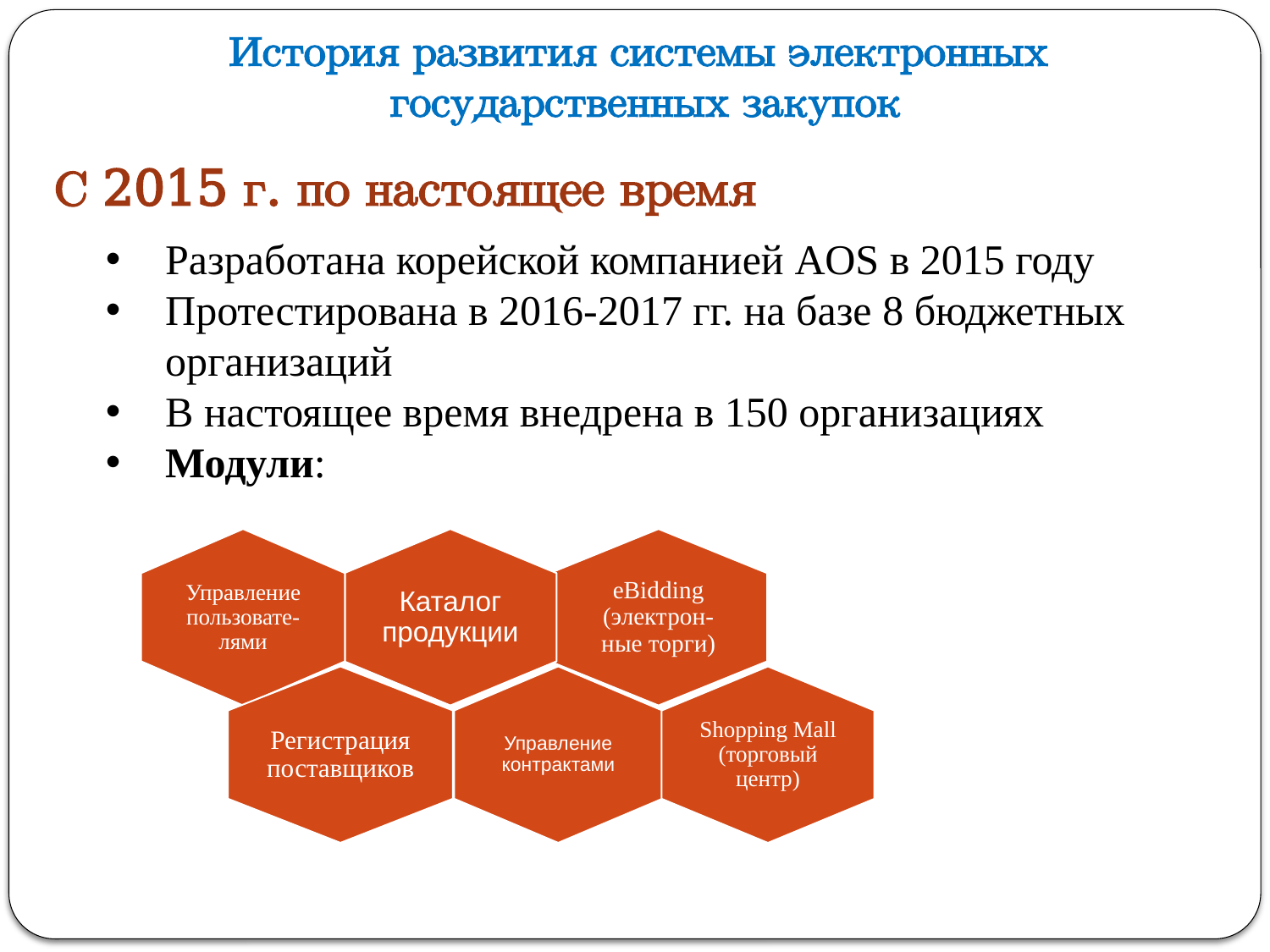

# История развития системы электронных государственных закупок
С 2015 г. по настоящее время
Разработана корейской компанией AOS в 2015 году
Протестирована в 2016-2017 гг. на базе 8 бюджетных организаций
В настоящее время внедрена в 150 организациях
Модули:
eBidding (электрон-ные торги)
Каталог продукции
Управление контрактами
Shopping Mall (торговый центр)
Управление пользовате-лями
Регистрация поставщиков